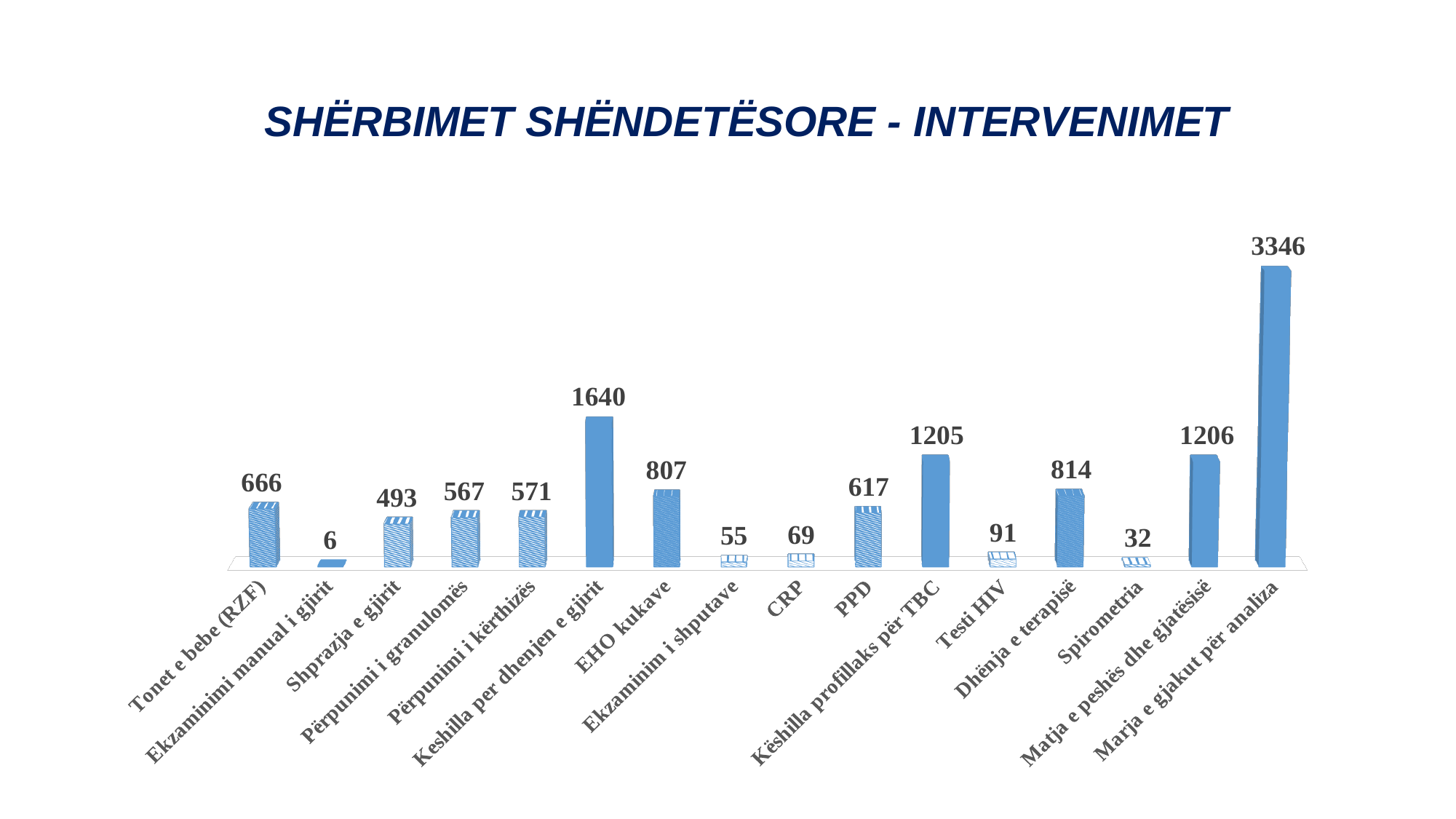

# SHËRBIMET SHËNDETËSORE - INTERVENIMET

[unsupported chart]